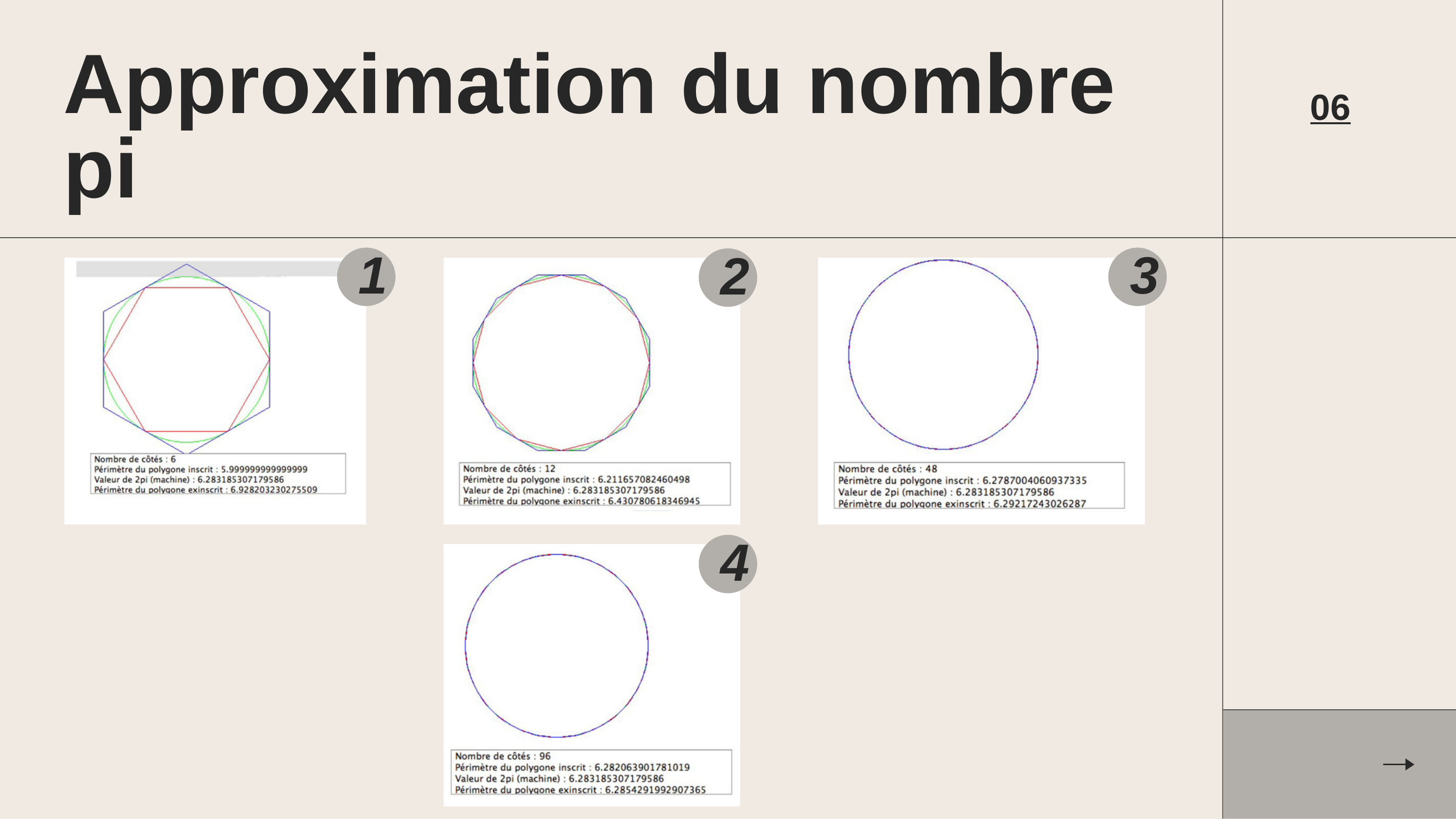

Approximation du nombre pi
06

1

3

2

4